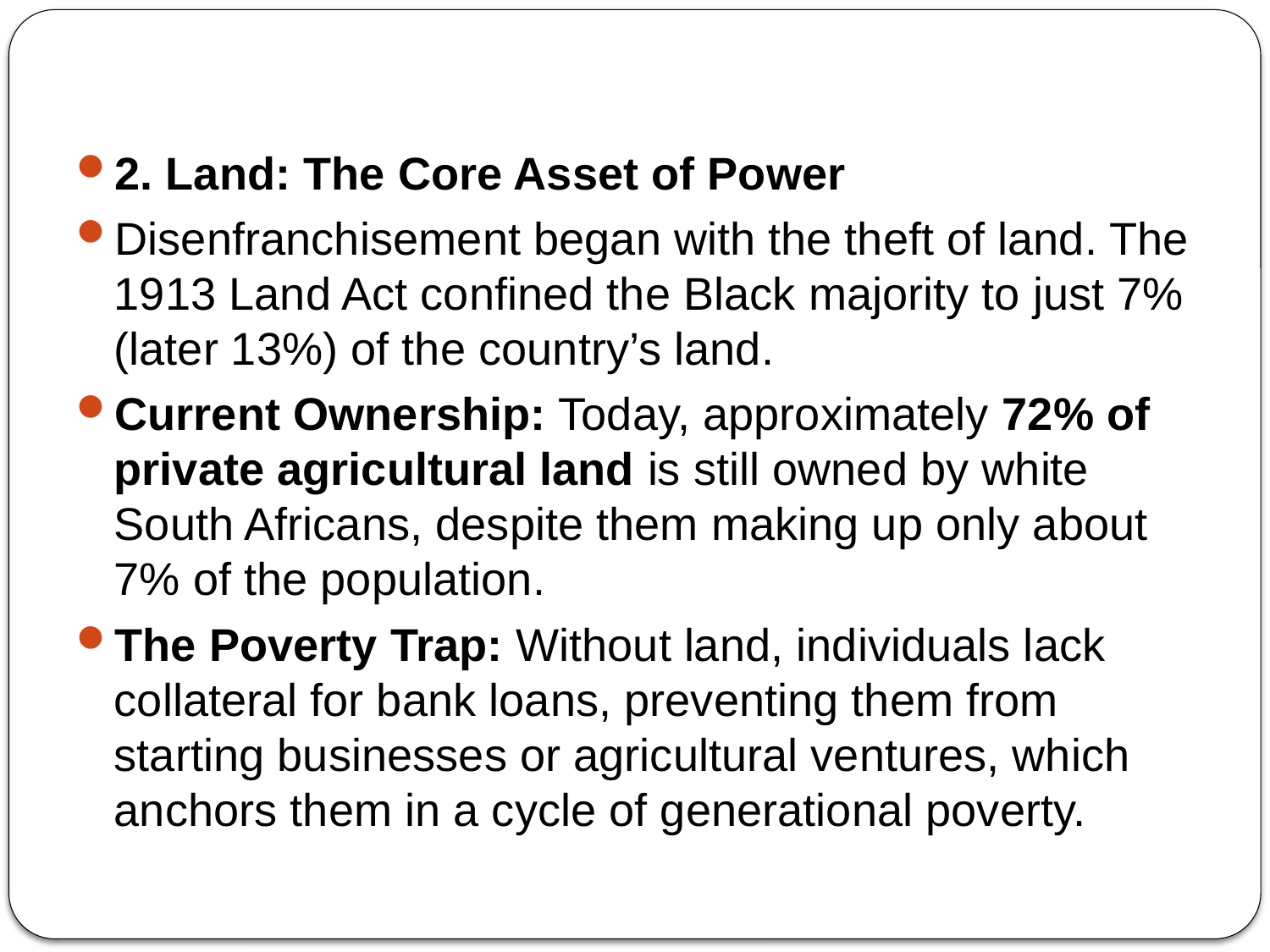

#
2. Land: The Core Asset of Power
Disenfranchisement began with the theft of land. The 1913 Land Act confined the Black majority to just 7% (later 13%) of the country’s land.
Current Ownership: Today, approximately 72% of private agricultural land is still owned by white South Africans, despite them making up only about 7% of the population.
The Poverty Trap: Without land, individuals lack collateral for bank loans, preventing them from starting businesses or agricultural ventures, which anchors them in a cycle of generational poverty.